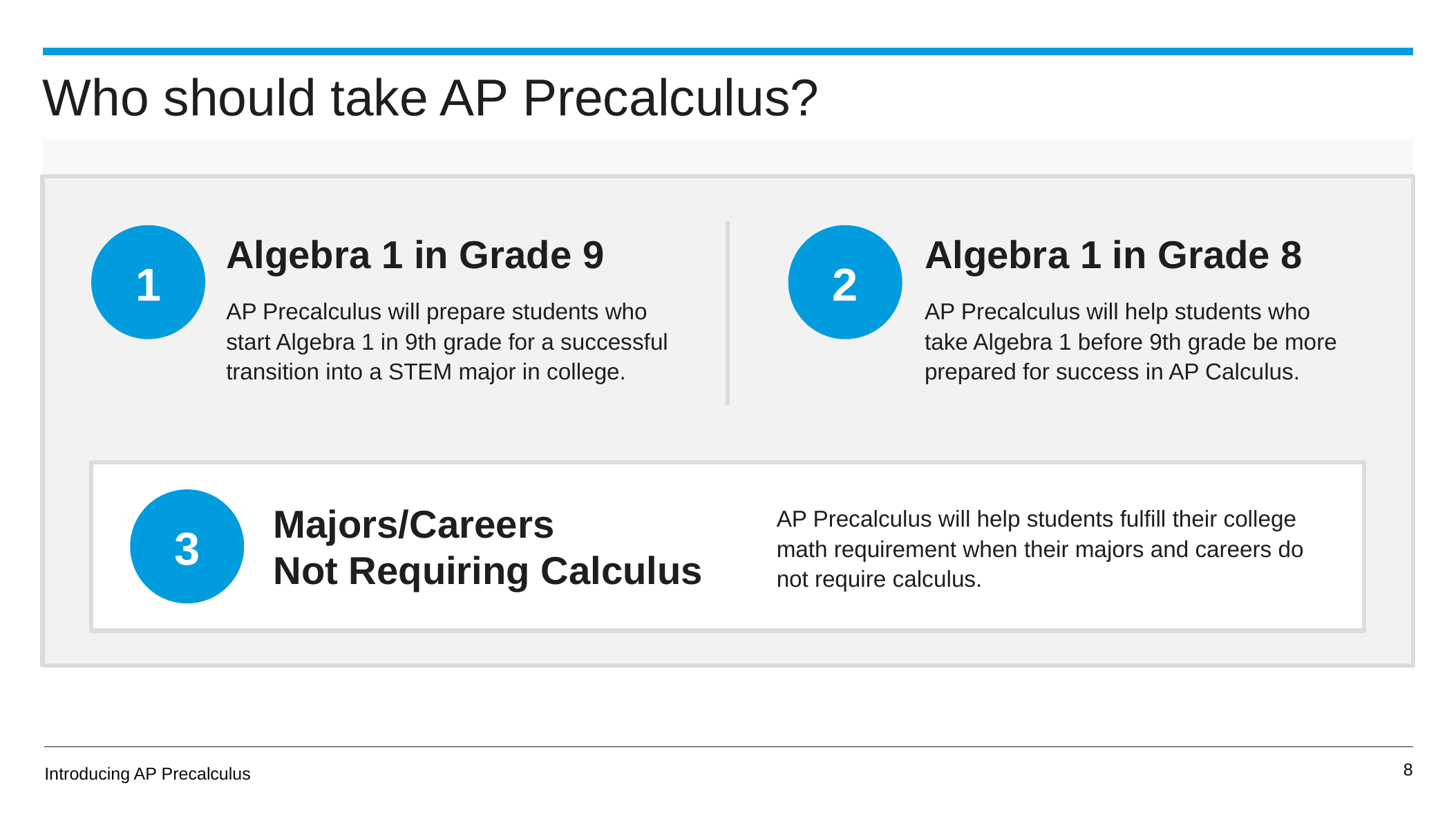

# Who should take AP Precalculus?

1
Algebra 1 in Grade 9
AP Precalculus will prepare students who start Algebra 1 in 9th grade for a successful transition into a STEM major in college.

2
Algebra 1 in Grade 8
AP Precalculus will help students who take Algebra 1 before 9th grade be more prepared for success in AP Calculus.

3
Majors/Careers
Not Requiring Calculus
AP Precalculus will help students fulfill their college math requirement when their majors and careers do not require calculus.